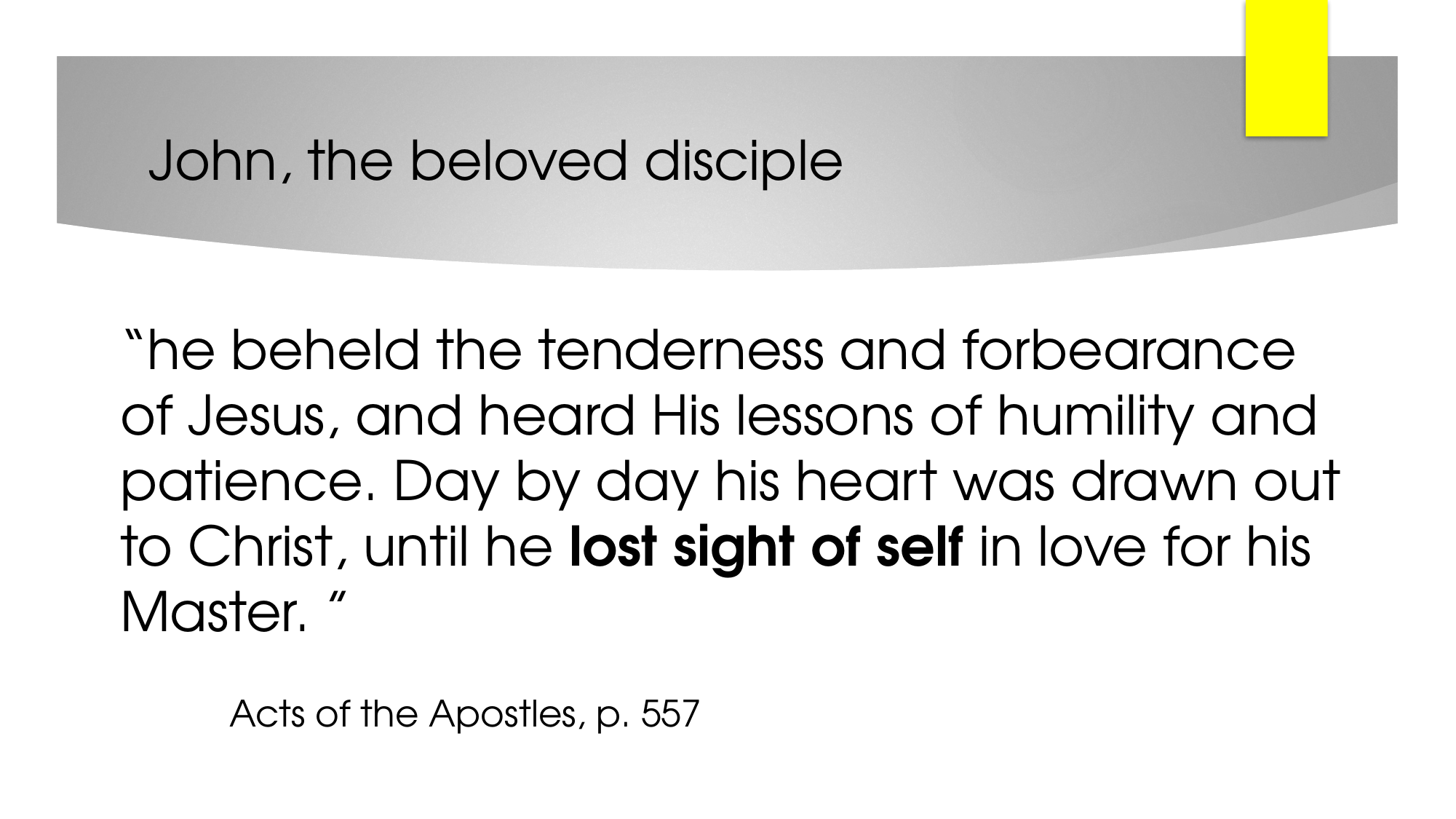

# John, the beloved disciple
“he beheld the tenderness and forbearance of Jesus, and heard His lessons of humility and patience. Day by day his heart was drawn out to Christ, until he lost sight of self in love for his Master. ”
												Acts of the Apostles, p. 557